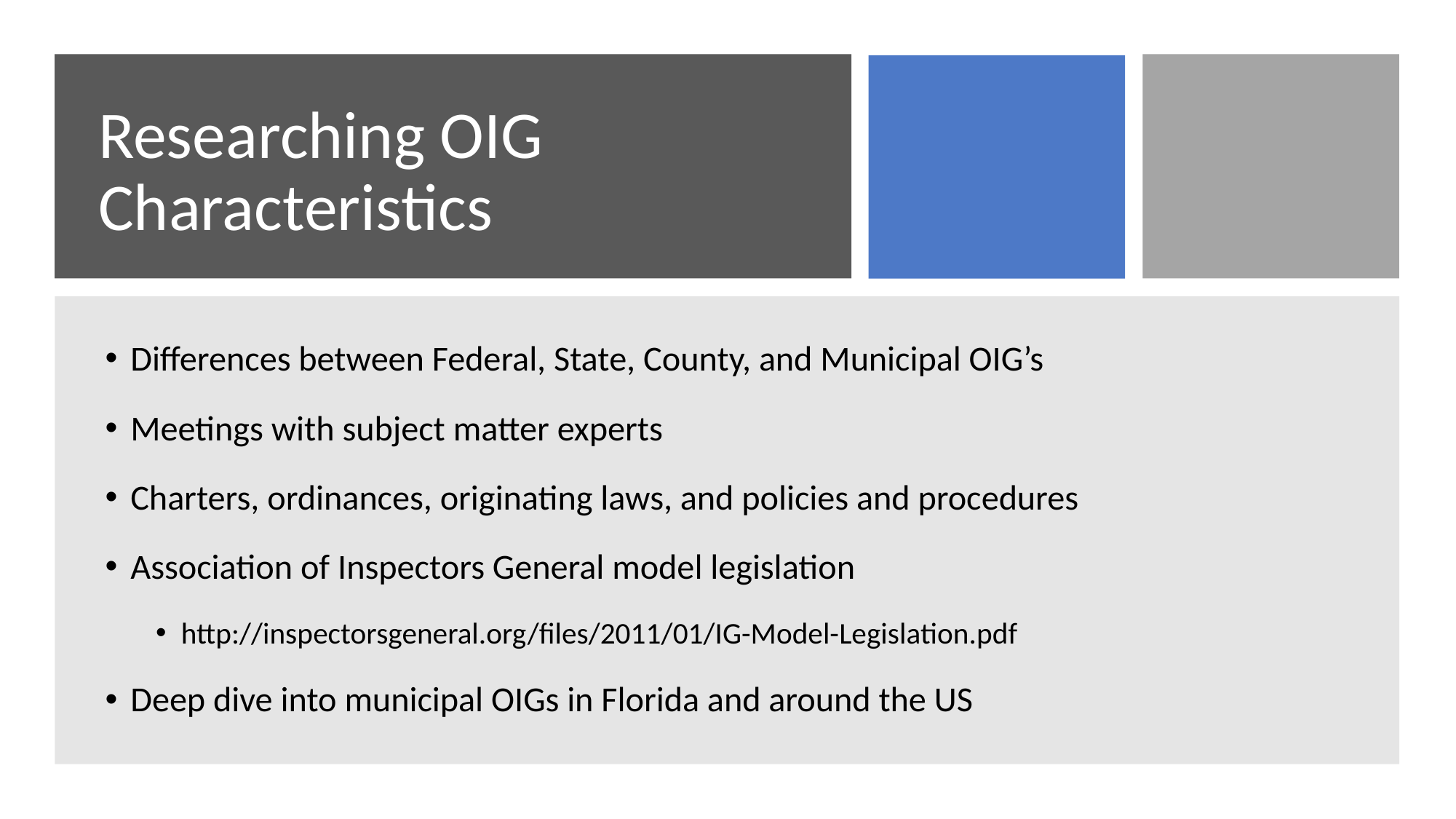

# Researching OIG Characteristics

Differences between Federal, State, County, and Municipal OIG’s
Meetings with subject matter experts
Charters, ordinances, originating laws, and policies and procedures
Association of Inspectors General model legislation
http://inspectorsgeneral.org/files/2011/01/IG-Model-Legislation.pdf
Deep dive into municipal OIGs in Florida and around the US